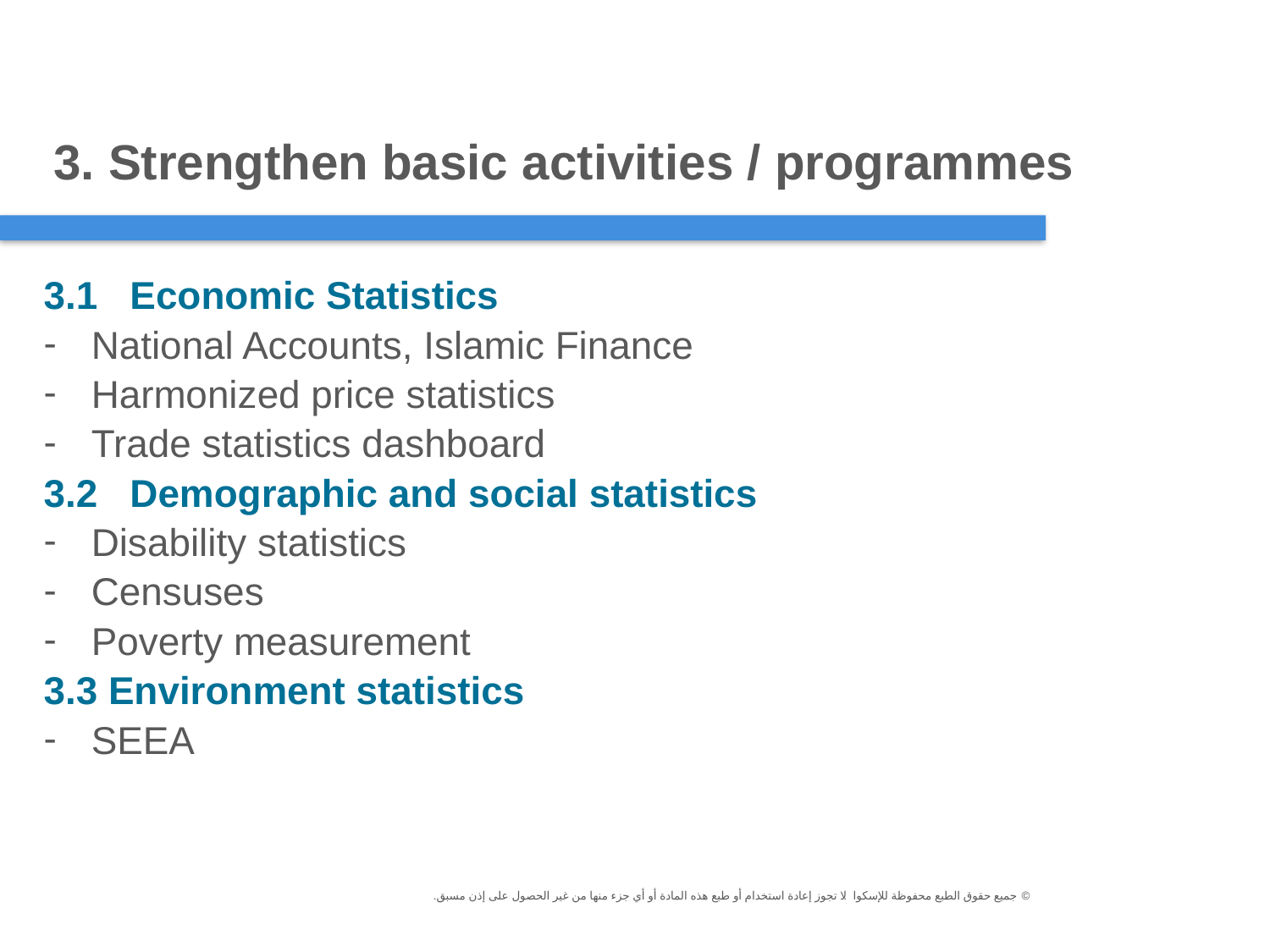

3. Strengthen basic activities / programmes
3.1   Economic Statistics
National Accounts, Islamic Finance
Harmonized price statistics
Trade statistics dashboard
3.2   Demographic and social statistics
Disability statistics
Censuses
Poverty measurement
3.3 Environment statistics
SEEA